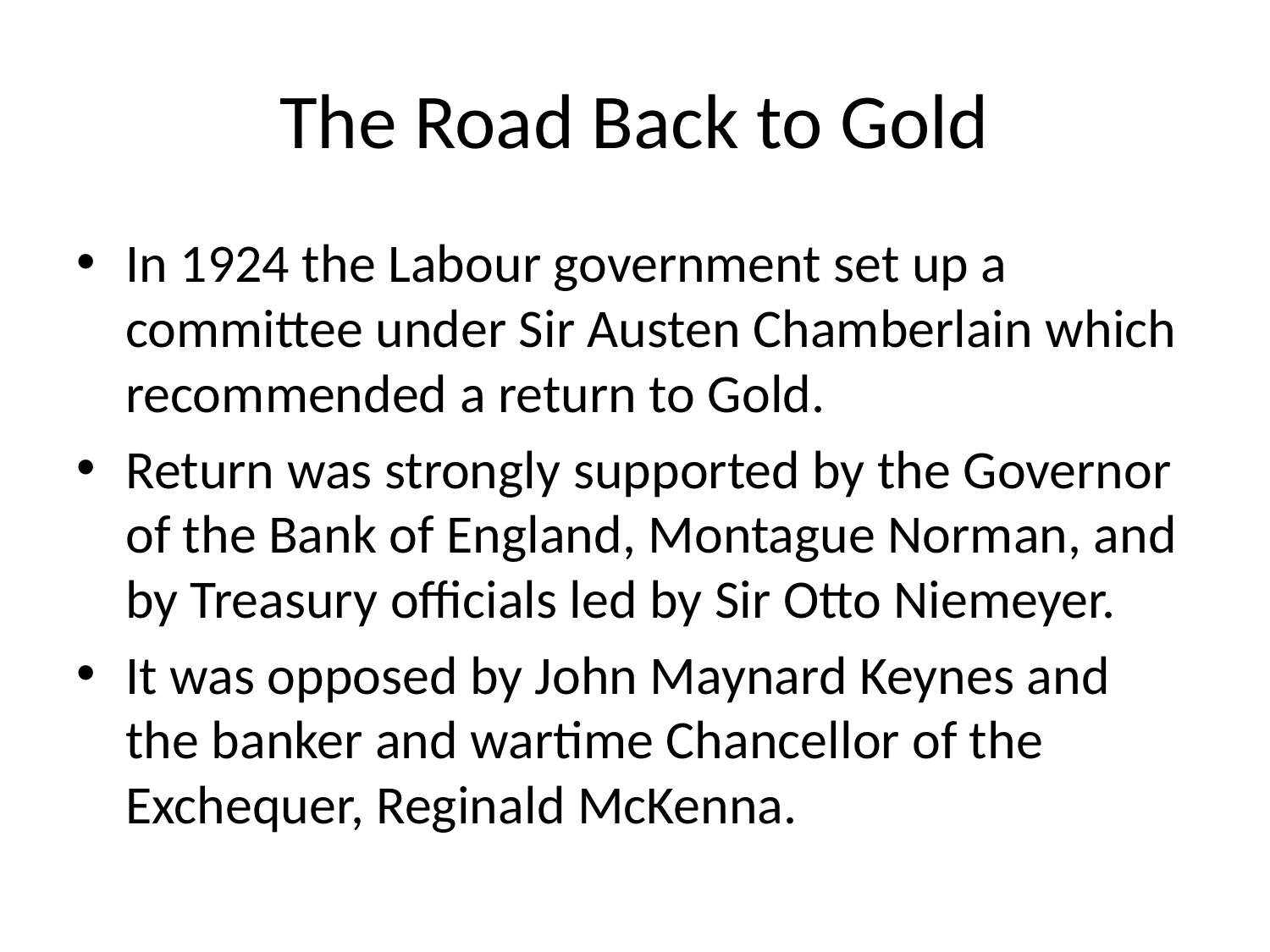

# The Road Back to Gold
In 1924 the Labour government set up a committee under Sir Austen Chamberlain which recommended a return to Gold.
Return was strongly supported by the Governor of the Bank of England, Montague Norman, and by Treasury officials led by Sir Otto Niemeyer.
It was opposed by John Maynard Keynes and the banker and wartime Chancellor of the Exchequer, Reginald McKenna.